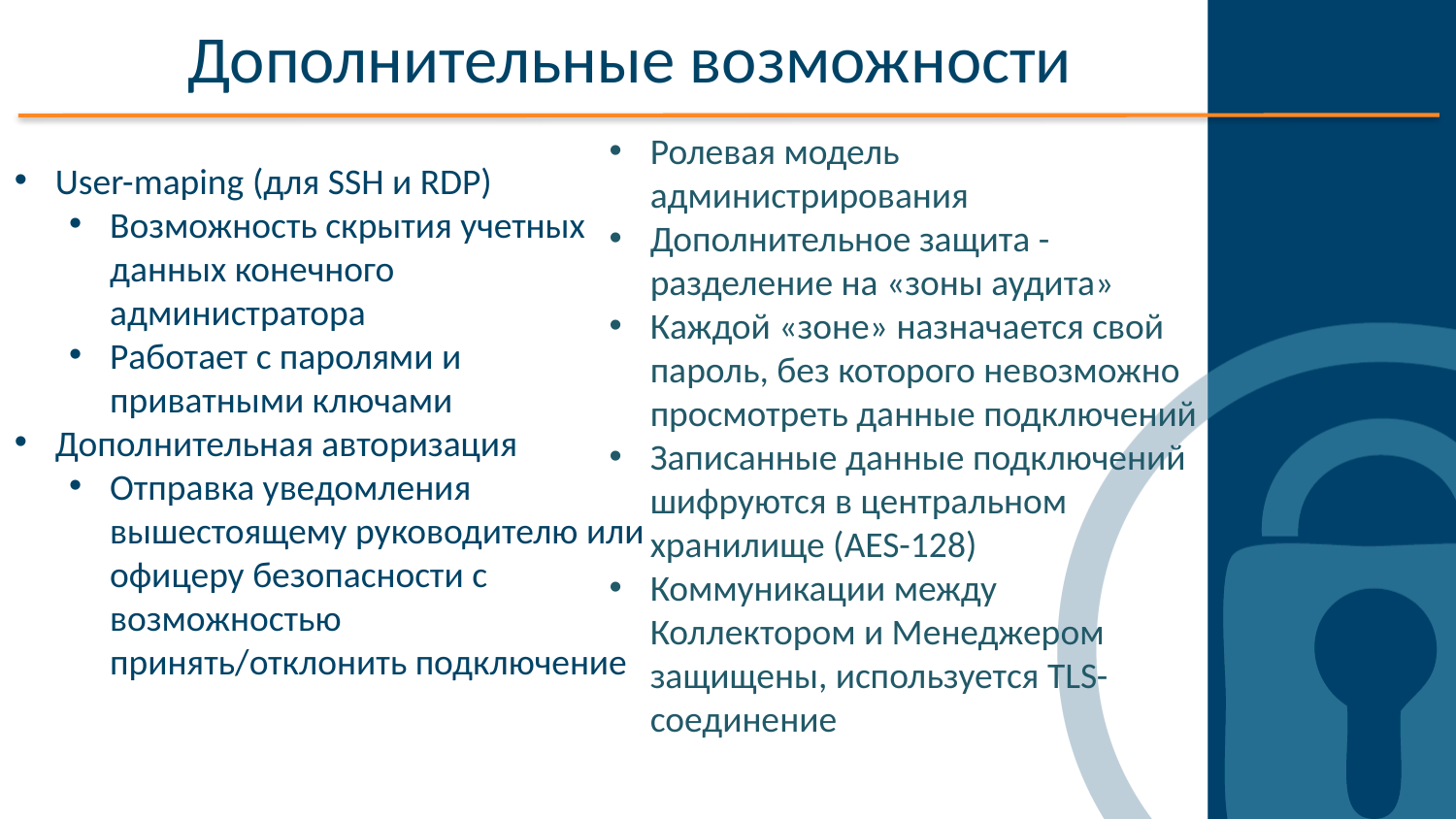

Дополнительные возможности
Ролевая модель администрирования
Дополнительное защита - разделение на «зоны аудита»
Каждой «зоне» назначается свой пароль, без которого невозможно просмотреть данные подключений
Записанные данные подключений шифруются в центральном хранилище (AES-128)
Коммуникации между Коллектором и Менеджером защищены, используется TLS-соединение
User-maping (для SSH и RDP)
Возможность скрытия учетных данных конечного администратора
Работает с паролями и приватными ключами
Дополнительная авторизация
Отправка уведомления вышестоящему руководителю или офицеру безопасности с возможностью принять/отклонить подключение